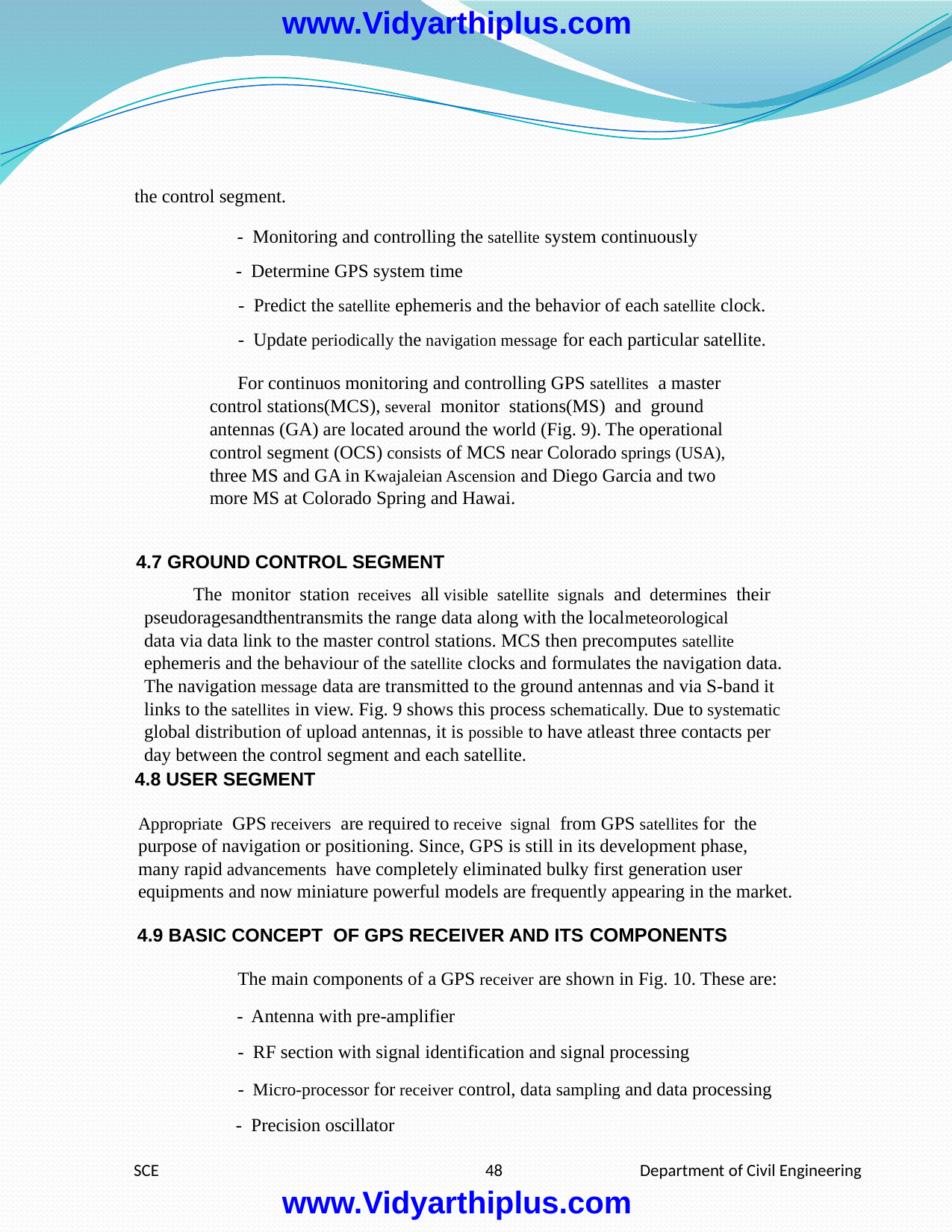

www.Vidyarthiplus.com

the control segment.

-  Monitoring and controlling the satellite system continuously

-  Determine GPS system time

-  Predict the satellite ephemeris and the behavior of each satellite clock.

-  Update periodically the navigation message for each particular satellite.

For continuos monitoring and controlling GPS satellites  a master
control stations(MCS), several  monitor  stations(MS)  and  ground
antennas (GA) are located around the world (Fig. 9). The operational
control segment (OCS) consists of MCS near Colorado springs (USA),
three MS and GA in Kwajaleian Ascension and Diego Garcia and two
more MS at Colorado Spring and Hawai.

4.7 GROUND CONTROL SEGMENT

The  monitor  station  receives  all visible  satellite  signals  and  determines  their
pseudoragesandthentransmits the range data along with the localmeteorological
data via data link to the master control stations. MCS then precomputes satellite
ephemeris and the behaviour of the satellite clocks and formulates the navigation data.
The navigation message data are transmitted to the ground antennas and via S-band it
links to the satellites in view. Fig. 9 shows this process schematically. Due to systematic
global distribution of upload antennas, it is possible to have atleast three contacts per
day between the control segment and each satellite.

4.8 USER SEGMENT

Appropriate  GPS receivers  are required to receive  signal  from GPS satellites for  the
purpose of navigation or positioning. Since, GPS is still in its development phase,
many rapid advancements  have completely eliminated bulky first generation user
equipments and now miniature powerful models are frequently appearing in the market.

4.9 BASIC CONCEPT  OF GPS RECEIVER AND ITS COMPONENTS

The main components of a GPS receiver are shown in Fig. 10. These are:

-  Antenna with pre-amplifier

-  RF section with signal identification and signal processing

-  Micro-processor for receiver control, data sampling and data processing

-  Precision oscillator

SCE

48

Department of Civil Engineering

www.Vidyarthiplus.com